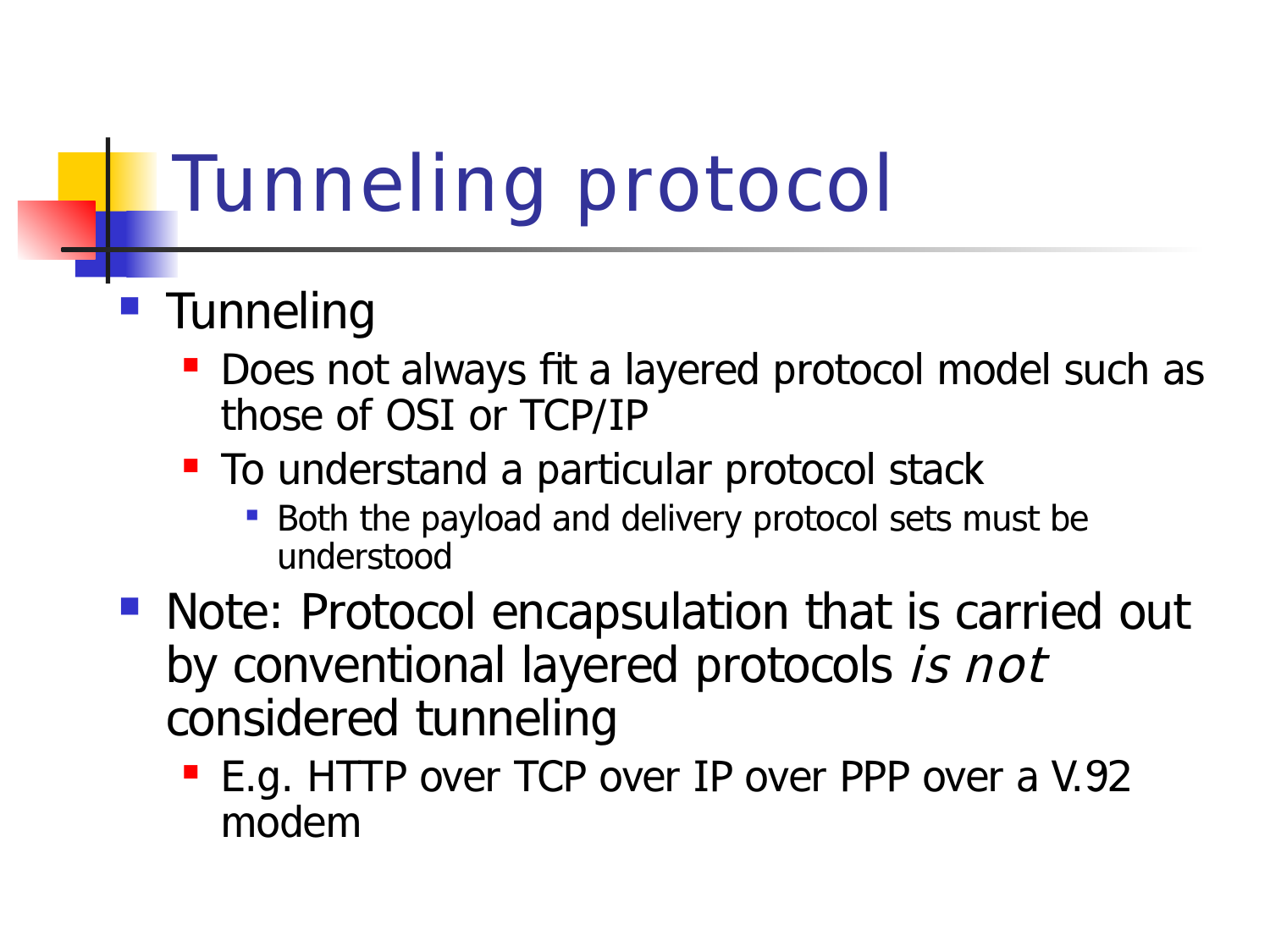

# Tunneling protocol
Tunneling
Does not always fit a layered protocol model such as those of OSI or TCP/IP
To understand a particular protocol stack
Both the payload and delivery protocol sets must be understood
Note: Protocol encapsulation that is carried out by conventional layered protocols is not considered tunneling
E.g. HTTP over TCP over IP over PPP over a V.92 modem